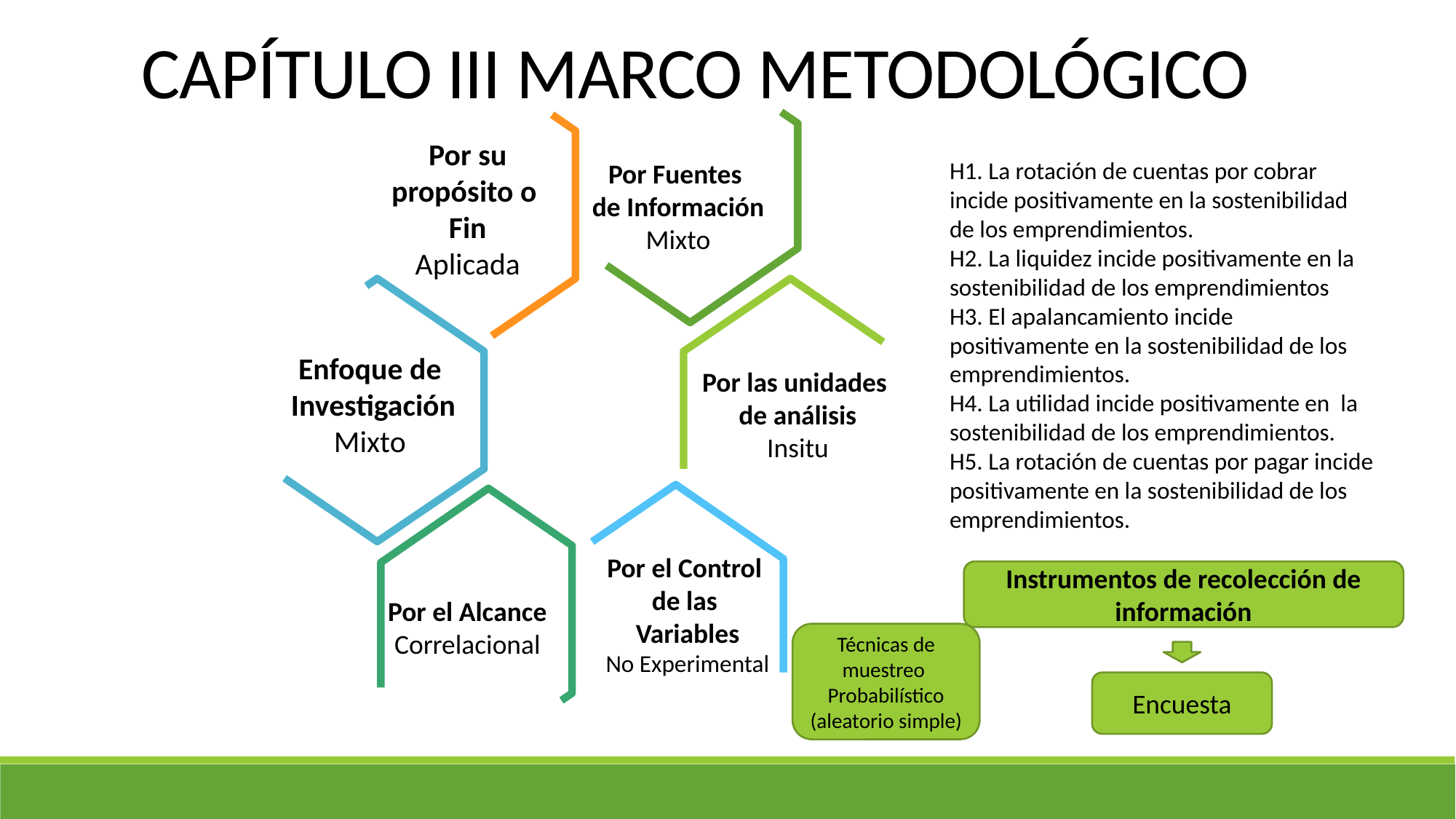

CAPÍTULO III MARCO METODOLÓGICO

Por su propósito o
Fin
Aplicada
H1. La rotación de cuentas por cobrar incide positivamente en la sostenibilidad de los emprendimientos.
H2. La liquidez incide positivamente en la sostenibilidad de los emprendimientos
H3. El apalancamiento incide positivamente en la sostenibilidad de los emprendimientos.
H4. La utilidad incide positivamente en  la sostenibilidad de los emprendimientos.
H5. La rotación de cuentas por pagar incide positivamente en la sostenibilidad de los emprendimientos.
Por Fuentes
de Información
Mixto

Enfoque de
Investigación
Mixto
Por las unidades
de análisis
Insitu

Por el Control
de las
Variables
No Experimental
Instrumentos de recolección de información
Por el Alcance
Correlacional
Técnicas de muestreo
Probabilístico (aleatorio simple)

Encuesta